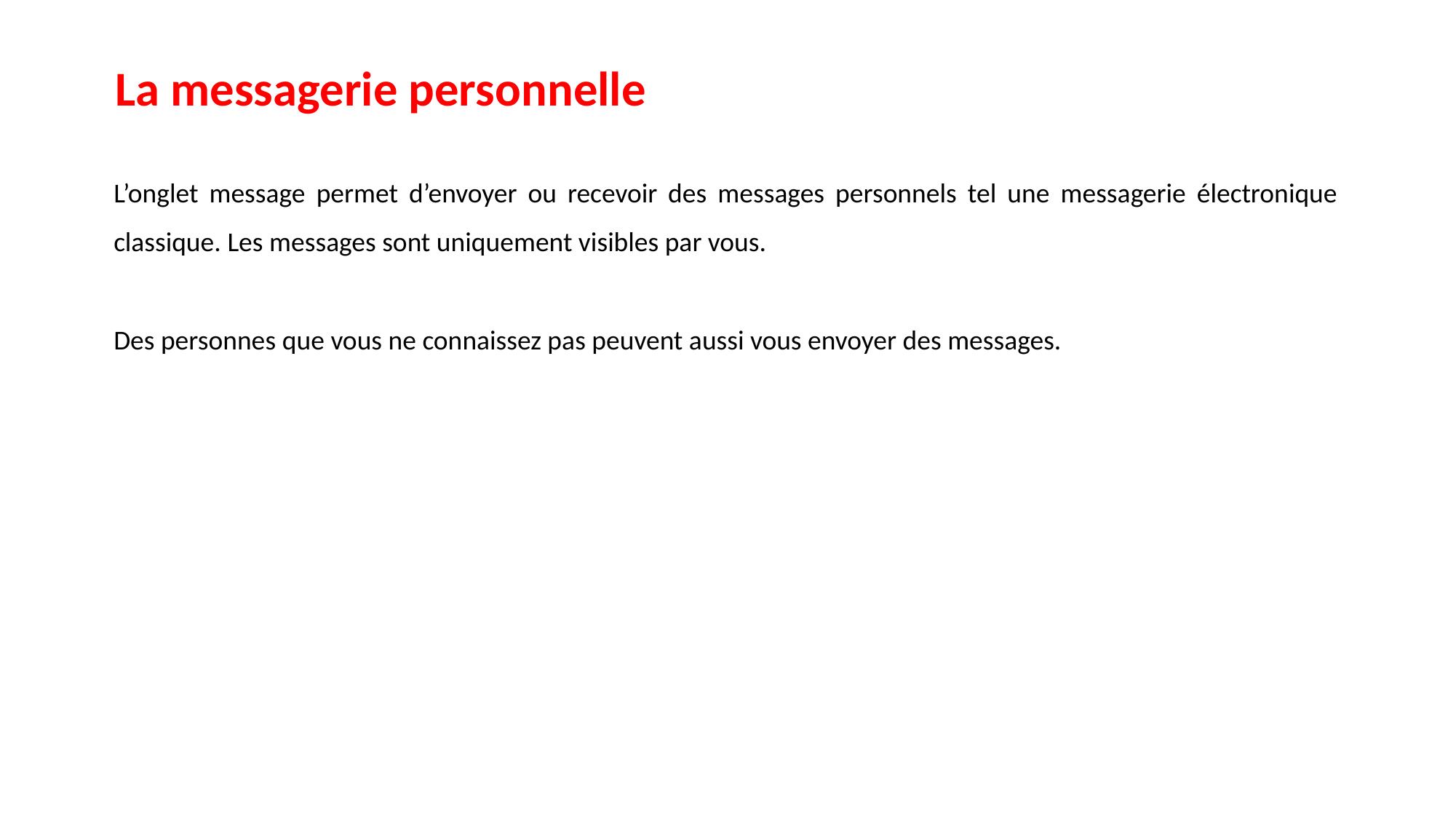

La messagerie personnelle
L’onglet message permet d’envoyer ou recevoir des messages personnels tel une messagerie électronique classique. Les messages sont uniquement visibles par vous.

Des personnes que vous ne connaissez pas peuvent aussi vous envoyer des messages.